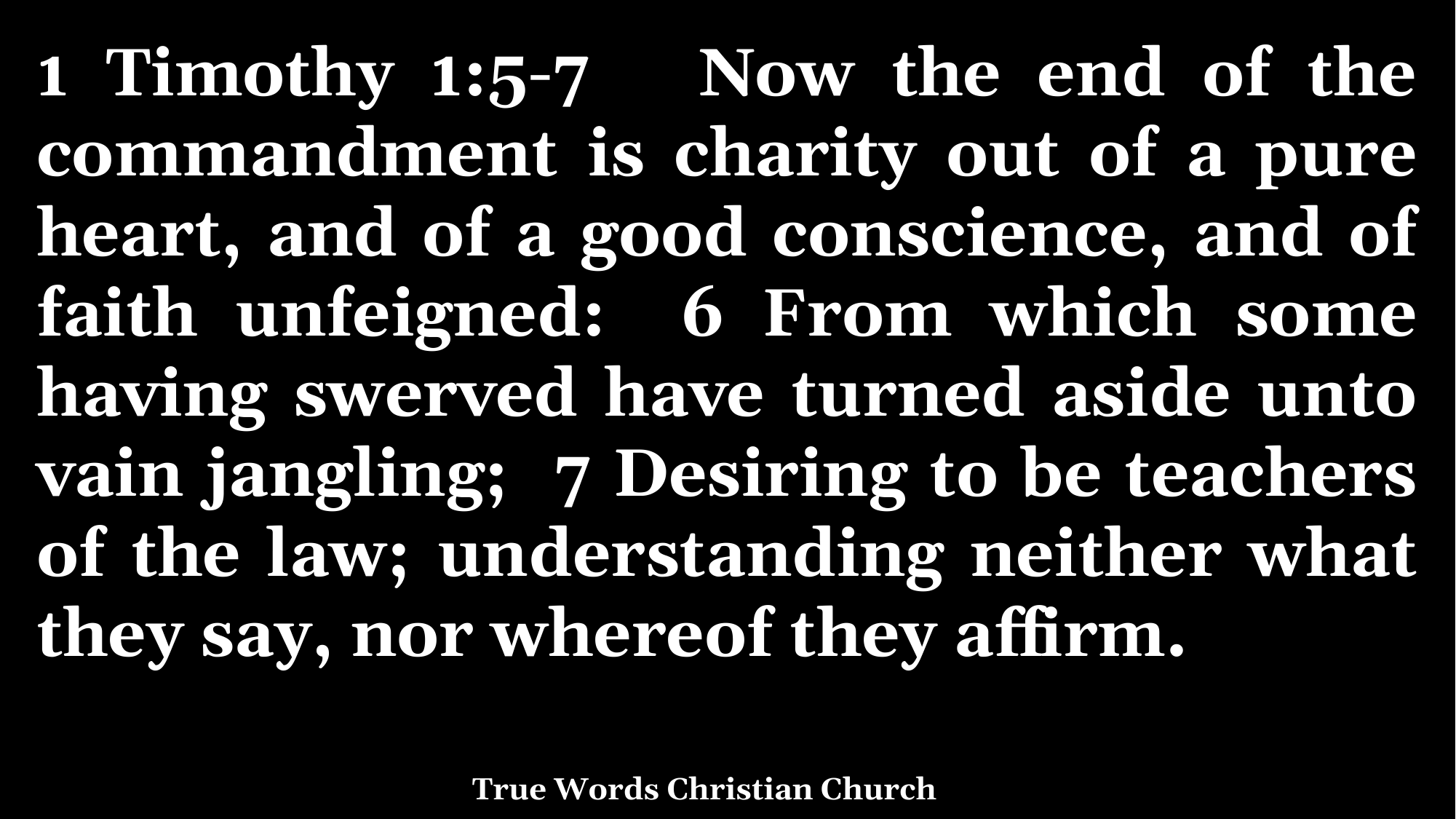

1 Timothy 1:5-7   Now the end of the commandment is charity out of a pure heart, and of a good conscience, and of faith unfeigned:  6 From which some having swerved have turned aside unto vain jangling;  7 Desiring to be teachers of the law; understanding neither what they say, nor whereof they affirm.
True Words Christian Church